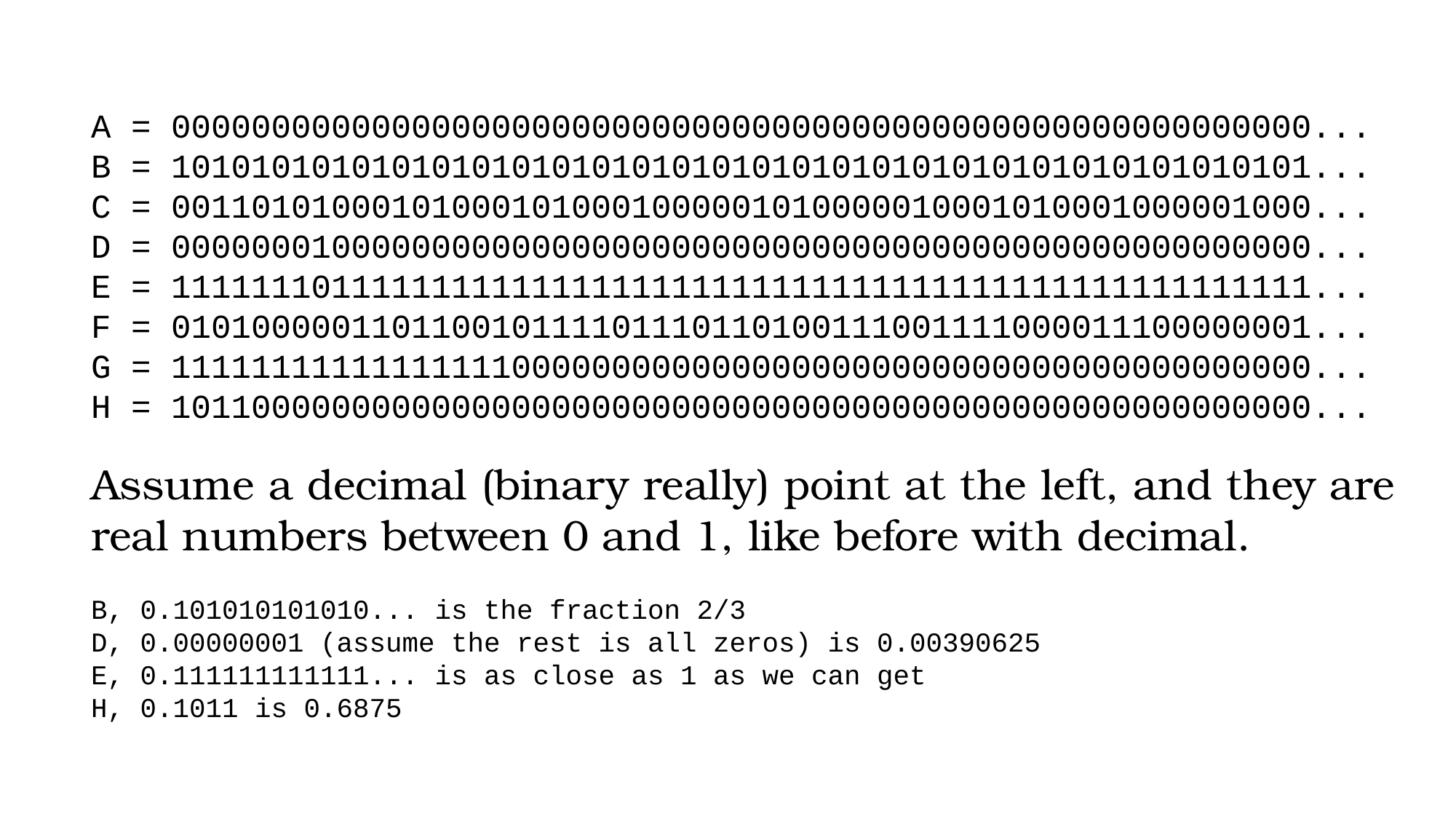

A = 000000000000000000000000000000000000000000000000000000000...
B = 101010101010101010101010101010101010101010101010101010101...
C = 001101010001010001010001000001010000010001010001000001000...
D = 000000010000000000000000000000000000000000000000000000000...
E = 111111101111111111111111111111111111111111111111111111111...
F = 010100000110110010111101110110100111001111000011100000001...
G = 111111111111111110000000000000000000000000000000000000000...
H = 101100000000000000000000000000000000000000000000000000000...

Assume a decimal (binary really) point at the left, and they are real numbers between 0 and 1, like before with decimal.

B, 0.101010101010... is the fraction 2/3
D, 0.00000001 (assume the rest is all zeros) is 0.00390625
E, 0.111111111111... is as close as 1 as we can get
H, 0.1011 is 0.6875